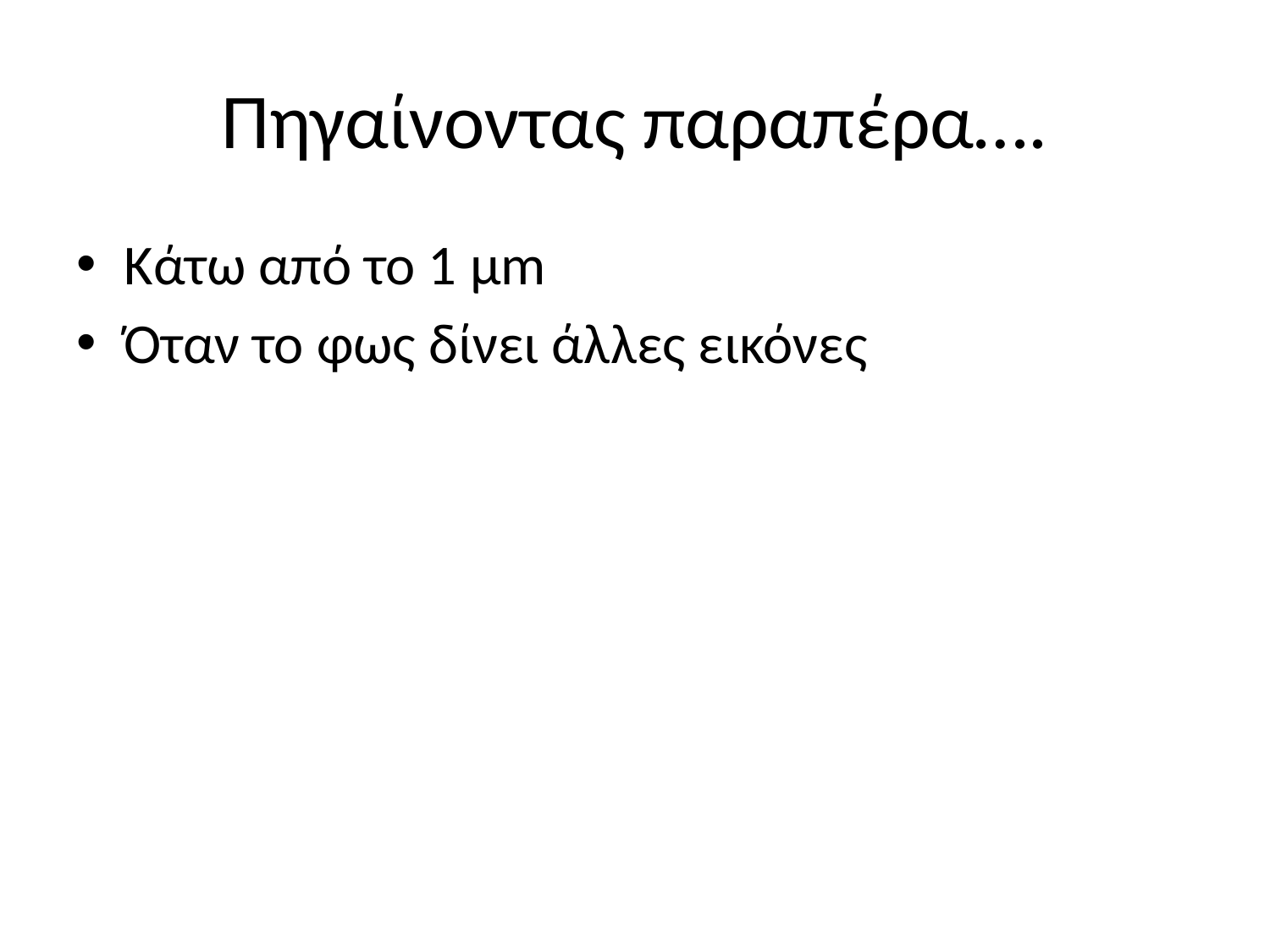

# Πηγαίνοντας παραπέρα….
Κάτω από το 1 μm
Όταν το φως δίνει άλλες εικόνες